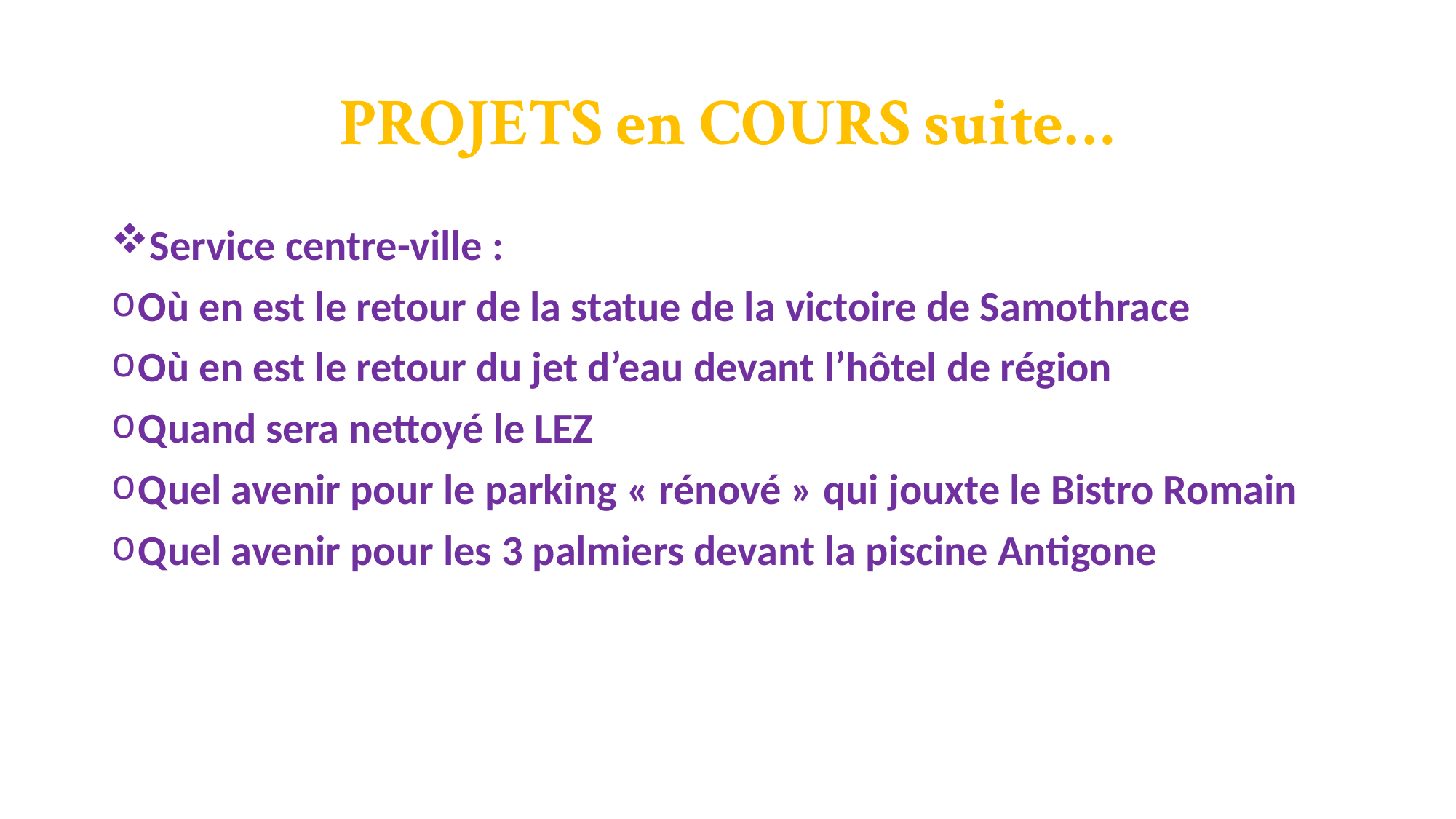

# PROJETS en COURS suite…
Service centre-ville :
Où en est le retour de la statue de la victoire de Samothrace
Où en est le retour du jet d’eau devant l’hôtel de région
Quand sera nettoyé le LEZ
Quel avenir pour le parking « rénové » qui jouxte le Bistro Romain
Quel avenir pour les 3 palmiers devant la piscine Antigone